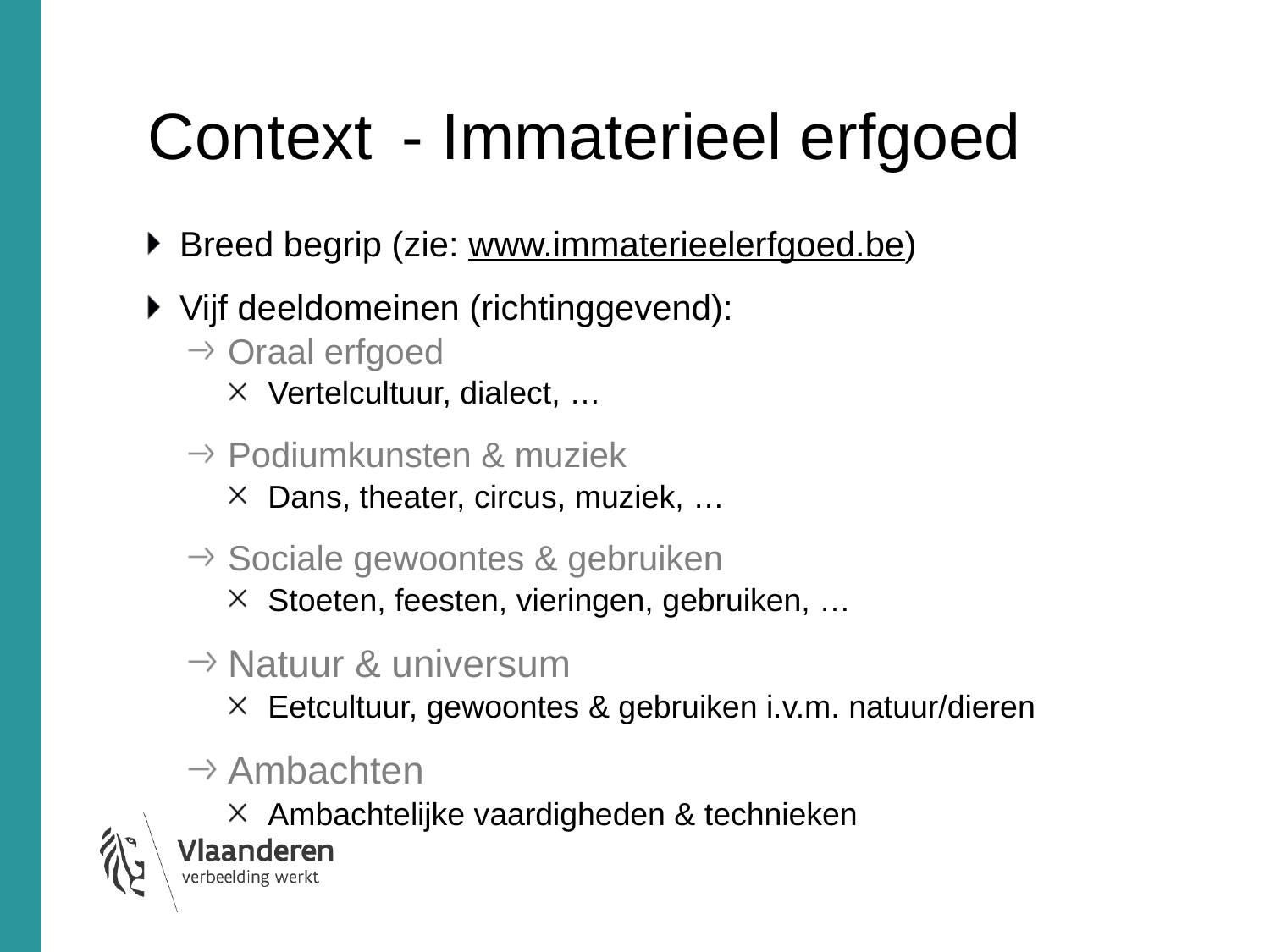

# Context	- Immaterieel erfgoed

Breed begrip (zie: www.immaterieelerfgoed.be)

Vijf deeldomeinen (richtinggevend):
Oraal erfgoed
Vertelcultuur, dialect, …

Podiumkunsten & muziek
Dans, theater, circus, muziek, …

Sociale gewoontes & gebruiken
Stoeten, feesten, vieringen, gebruiken, …

Natuur & universum
Eetcultuur, gewoontes & gebruiken i.v.m. natuur/dieren

Ambachten
Ambachtelijke vaardigheden & technieken